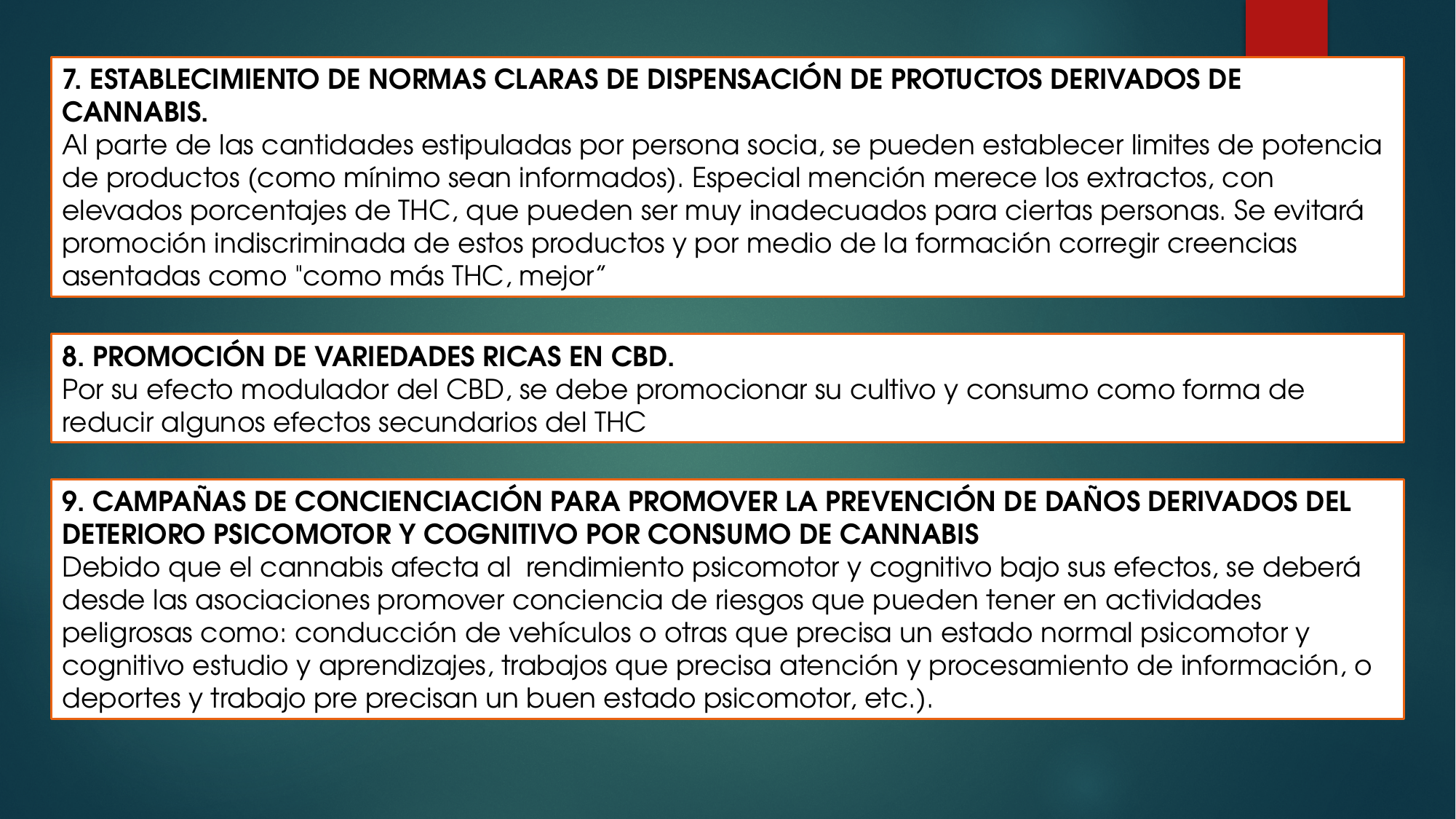

7. ESTABLECIMIENTO DE NORMAS CLARAS DE DISPENSACIÓN DE PROTUCTOS DERIVADOS DE CANNABIS.
Al parte de las cantidades estipuladas por persona socia, se pueden establecer limites de potencia de productos (como mínimo sean informados). Especial mención merece los extractos, con elevados porcentajes de THC, que pueden ser muy inadecuados para ciertas personas. Se evitará promoción indiscriminada de estos productos y por medio de la formación corregir creencias asentadas como "como más THC, mejor”
8. PROMOCIÓN DE VARIEDADES RICAS EN CBD.
Por su efecto modulador del CBD, se debe promocionar su cultivo y consumo como forma de reducir algunos efectos secundarios del THC
9. CAMPAÑAS DE CONCIENCIACIÓN PARA PROMOVER LA PREVENCIÓN DE DAÑOS DERIVADOS DEL DETERIORO PSICOMOTOR Y COGNITIVO POR CONSUMO DE CANNABIS
Debido que el cannabis afecta al  rendimiento psicomotor y cognitivo bajo sus efectos, se deberá desde las asociaciones promover conciencia de riesgos que pueden tener en actividades peligrosas como: conducción de vehículos o otras que precisa un estado normal psicomotor y cognitivo estudio y aprendizajes, trabajos que precisa atención y procesamiento de información, o deportes y trabajo pre precisan un buen estado psicomotor, etc.).